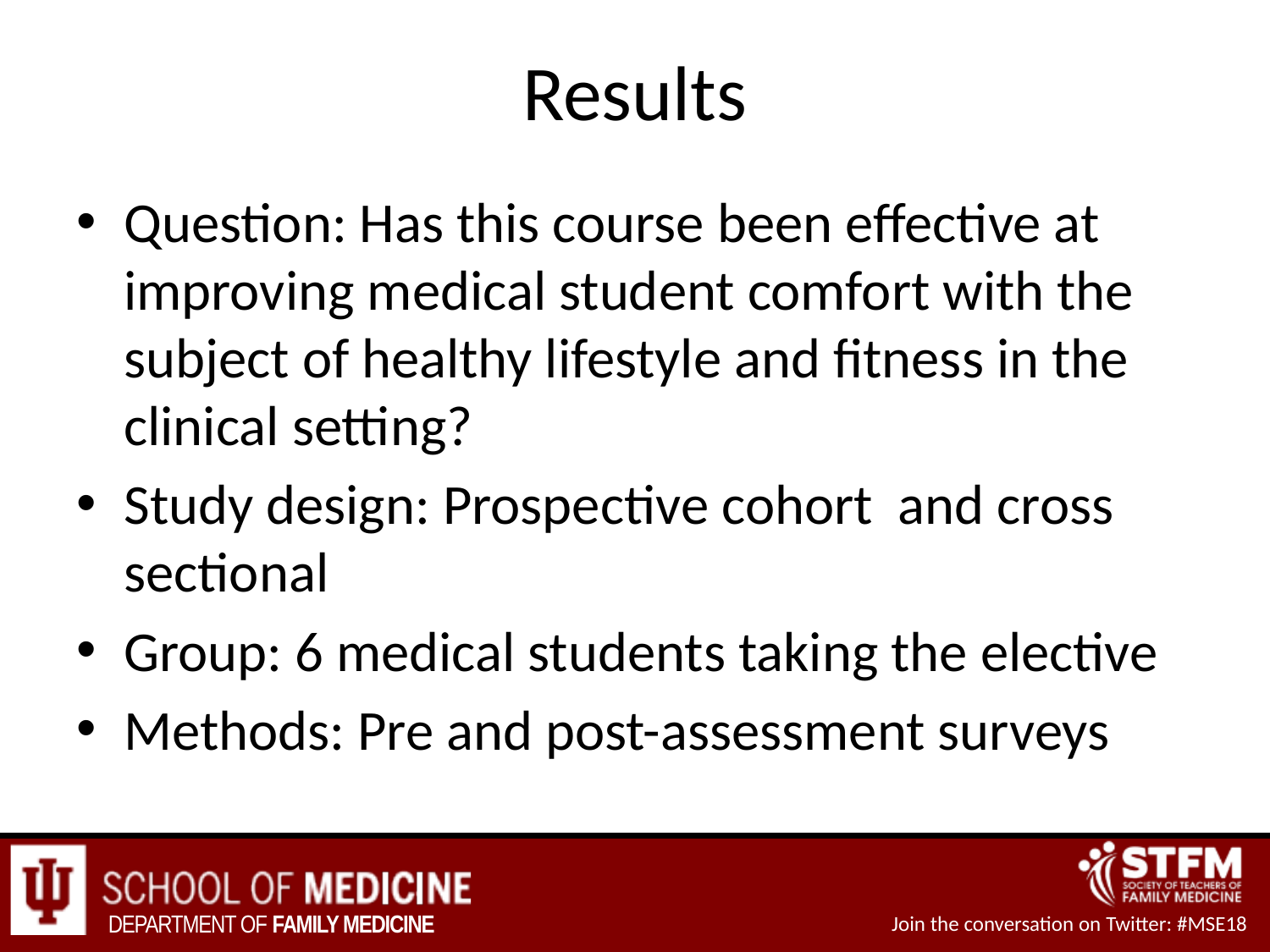

# Results
Question: Has this course been effective at improving medical student comfort with the subject of healthy lifestyle and fitness in the clinical setting?
Study design: Prospective cohort  and cross sectional
Group: 6 medical students taking the elective
Methods: Pre and post-assessment surveys